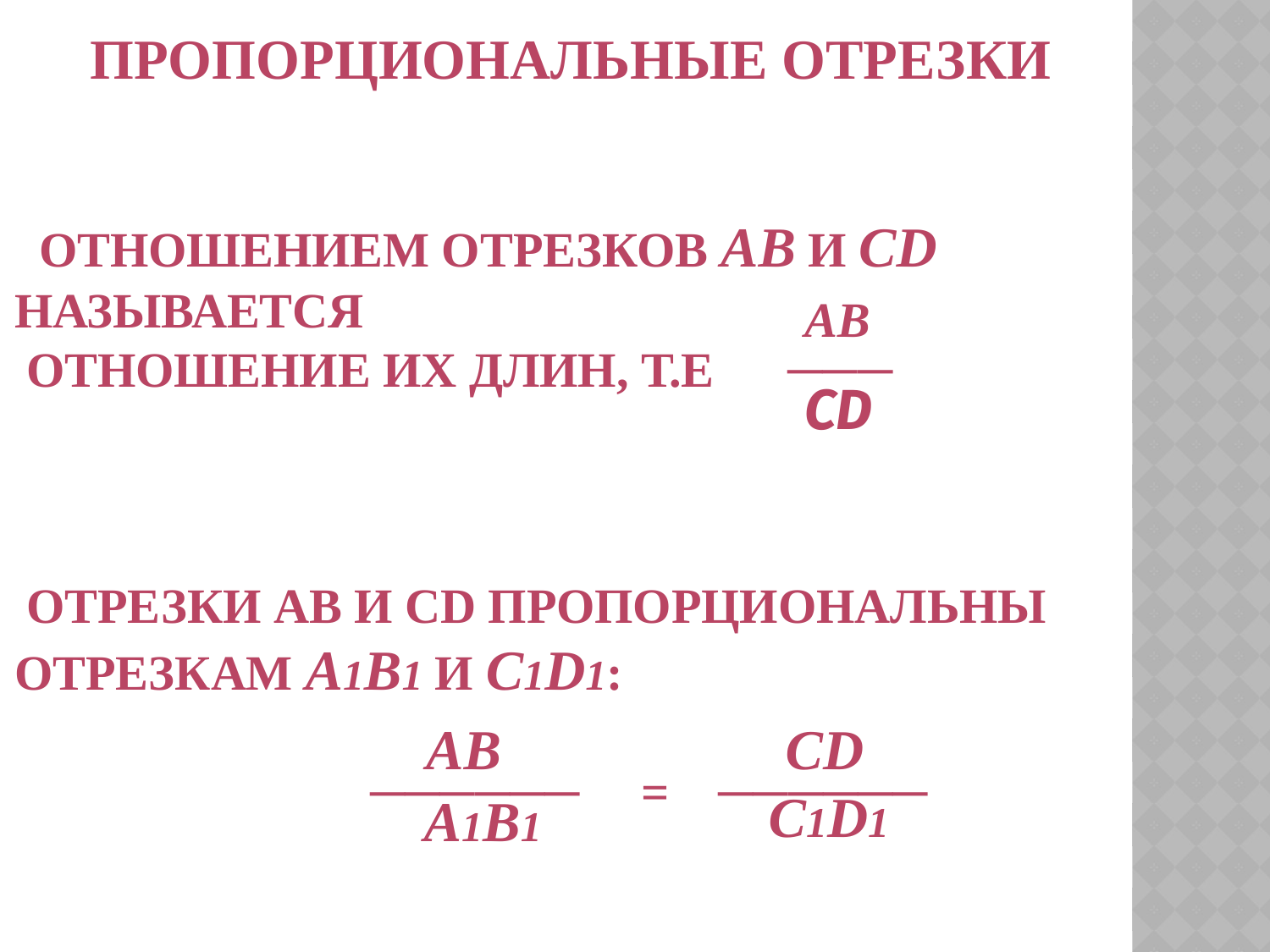

Пропорциональные отрезки
  Отношением отрезков АВ и СD называется
 отношение их длин, т.е      ───

 Отрезки АВ и СD пропорциональны отрезкам А1В1 и С1D1:

                             ──────     =    ──────
 АВ
 CD
CD
 АВ
C1D1
А1В1